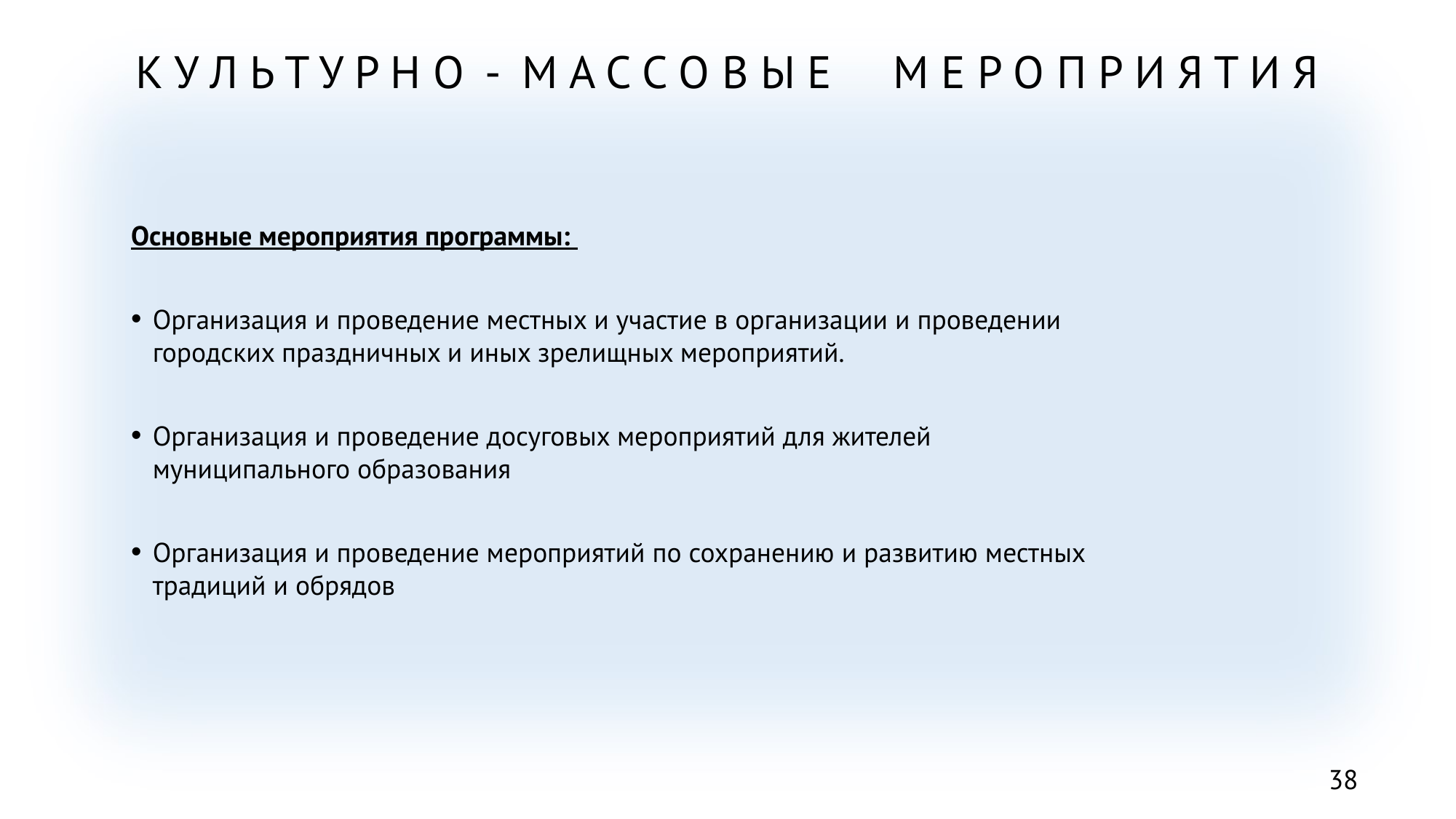

К У Л Ь Т У Р Н О  -  М А С С О В Ы Е     М Е Р О П Р И Я Т И Я
Основные мероприятия программы:

Организация и проведение местных и участие в организации и проведении городских праздничных и иных зрелищных мероприятий.

Организация и проведение досуговых мероприятий для жителей муниципального образования

Организация и проведение мероприятий по сохранению и развитию местных традиций и обрядов

38